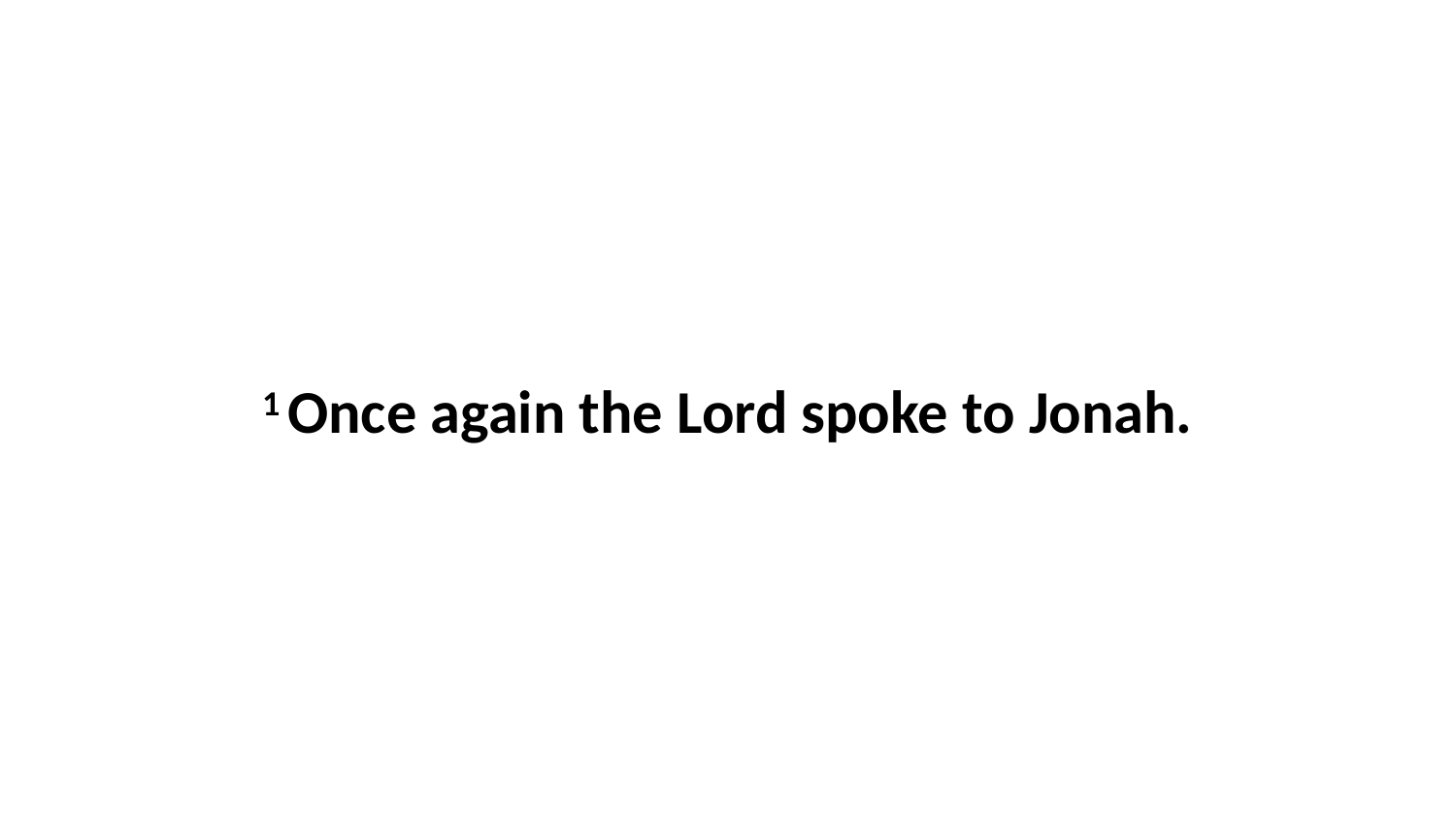

1 Once again the Lord spoke to Jonah.